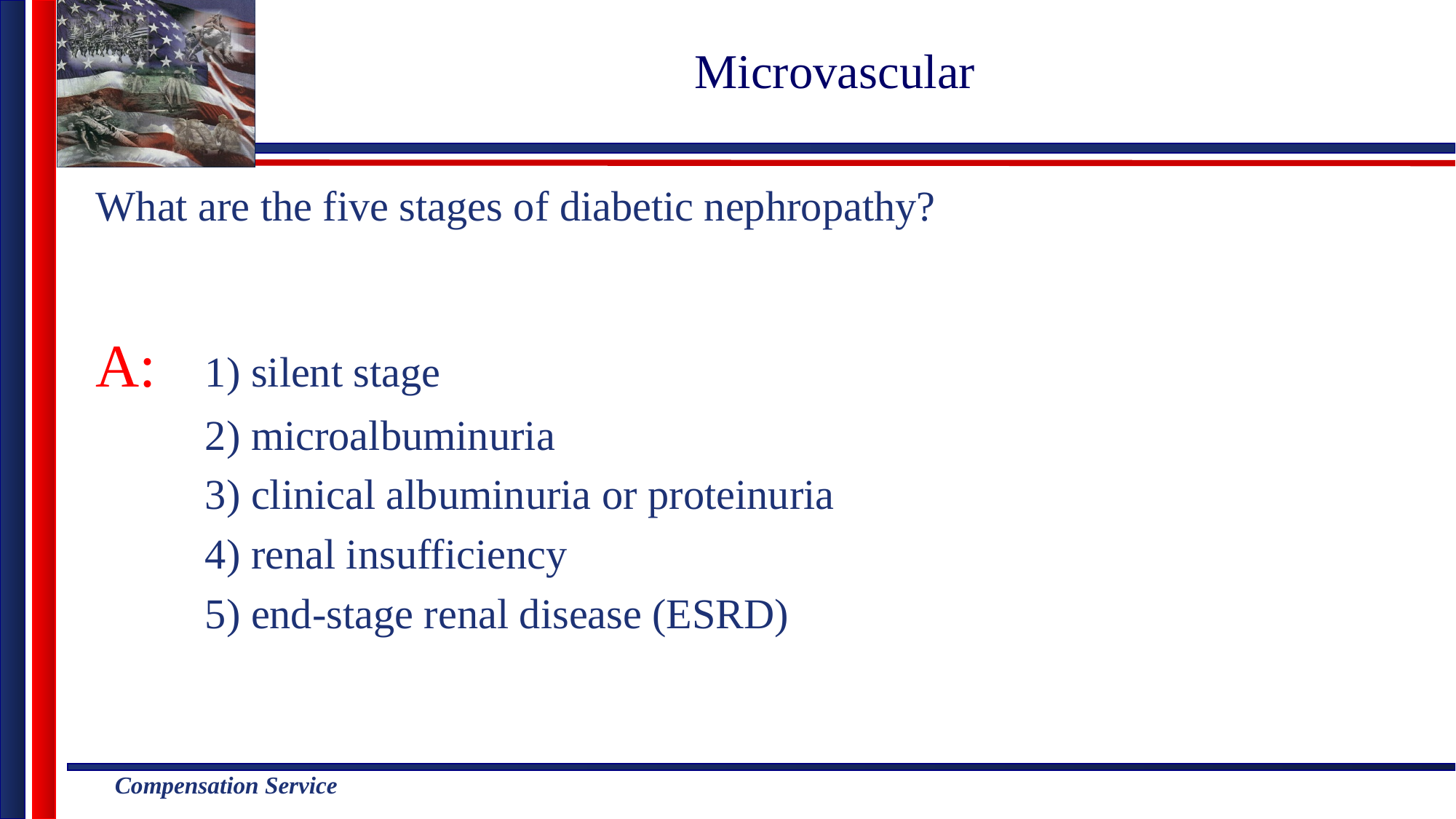

# Microvascular
What are the five stages of diabetic nephropathy?

A:	1) silent stage
	2) microalbuminuria
	3) clinical albuminuria or proteinuria
	4) renal insufficiency
	5) end-stage renal disease (ESRD)